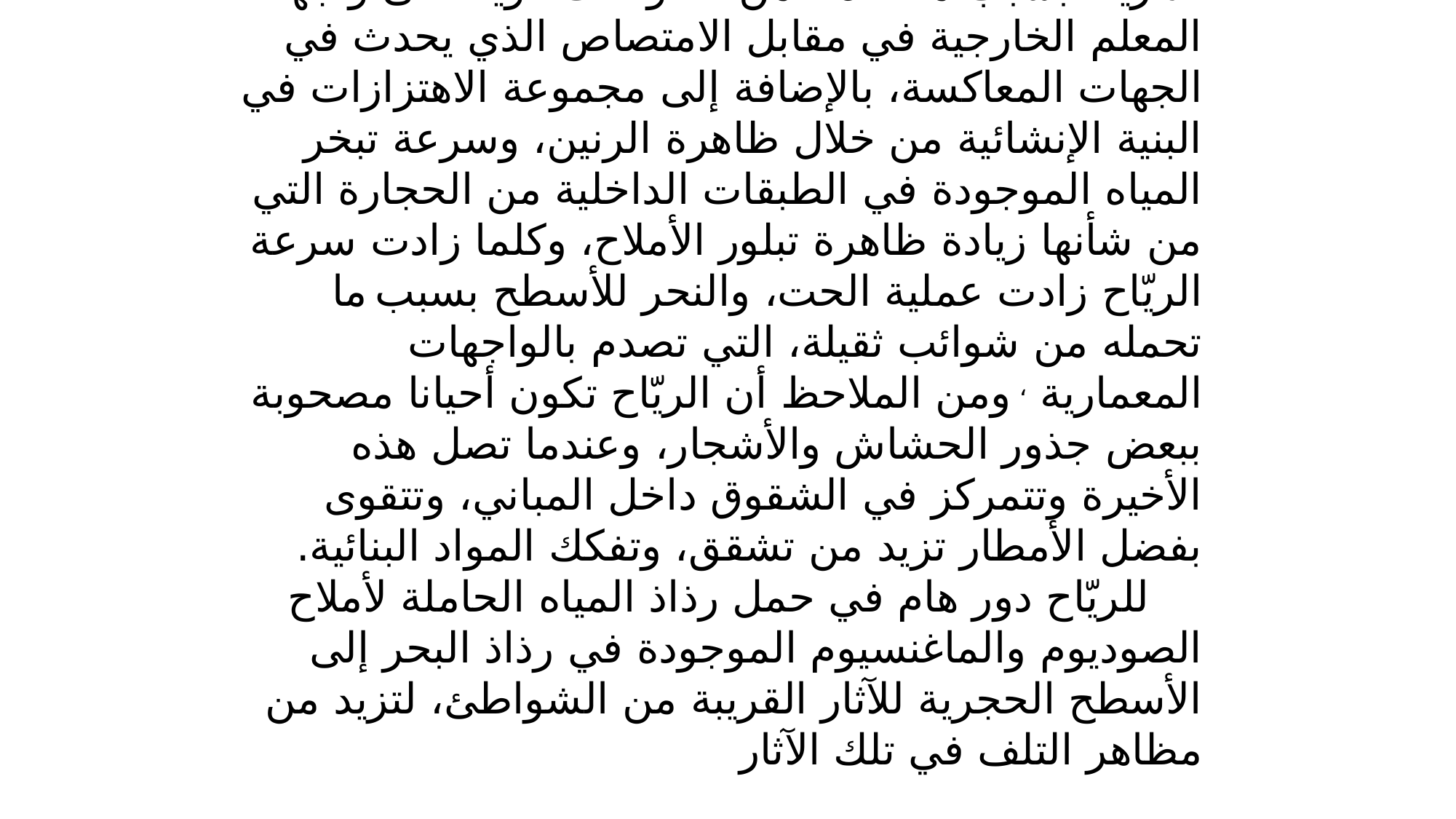

كما تلحق العواصف الهوجاء أضرارا وخيمة بالمباني الأثرية، بسبب ما تحدثه من ضغوطات قوّية على واجهة المعلم الخارجية في مقابل الامتصاص الذي يحدث في الجهات المعاكسة، بالإضافة إلى مجموعة الاهتزازات في البنية الإنشائية من خلال ظاهرة الرنين، وسرعة تبخر المياه الموجودة في الطبقات الداخلية من الحجارة التي من شأنها زيادة ظاهرة تبلور الأملاح، وكلما زادت سرعة الريّاح زادت عملية الحت، والنحر للأسطح بسبب ما تحمله من شوائب ثقيلة، التي تصدم بالواجهات المعمارية ، ومن الملاحظ أن الريّاح تكون أحيانا مصحوبة ببعض جذور الحشاش والأشجار، وعندما تصل هذه الأخيرة وتتمركز في الشقوق داخل المباني، وتتقوى بفضل الأمطار تزيد من تشقق، وتفكك المواد البنائية.
للريّاح دور هام في حمل رذاذ المياه الحاملة لأملاح الصوديوم والماغنسيوم الموجودة في رذاذ البحر إلى الأسطح الحجرية للآثار القريبة من الشواطئ، لتزيد من مظاهر التلف في تلك الآثار